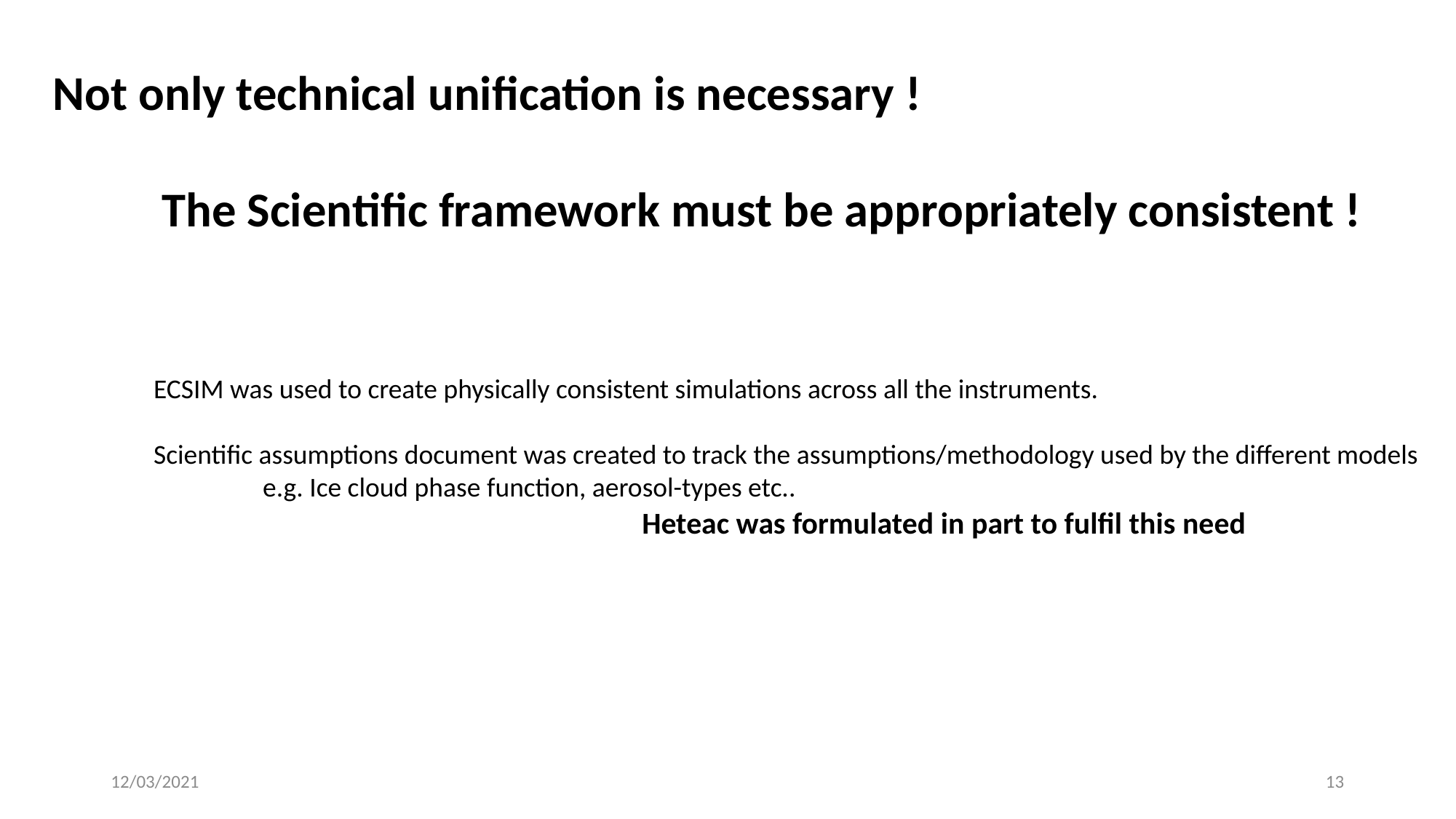

Not only technical unification is necessary !

	The Scientific framework must be appropriately consistent !
ECSIM was used to create physically consistent simulations across all the instruments.

Scientific assumptions document was created to track the assumptions/methodology used by the different models
	e.g. Ice cloud phase function, aerosol-types etc..

Heteac was formulated in part to fulfil this need
12/03/2021
13